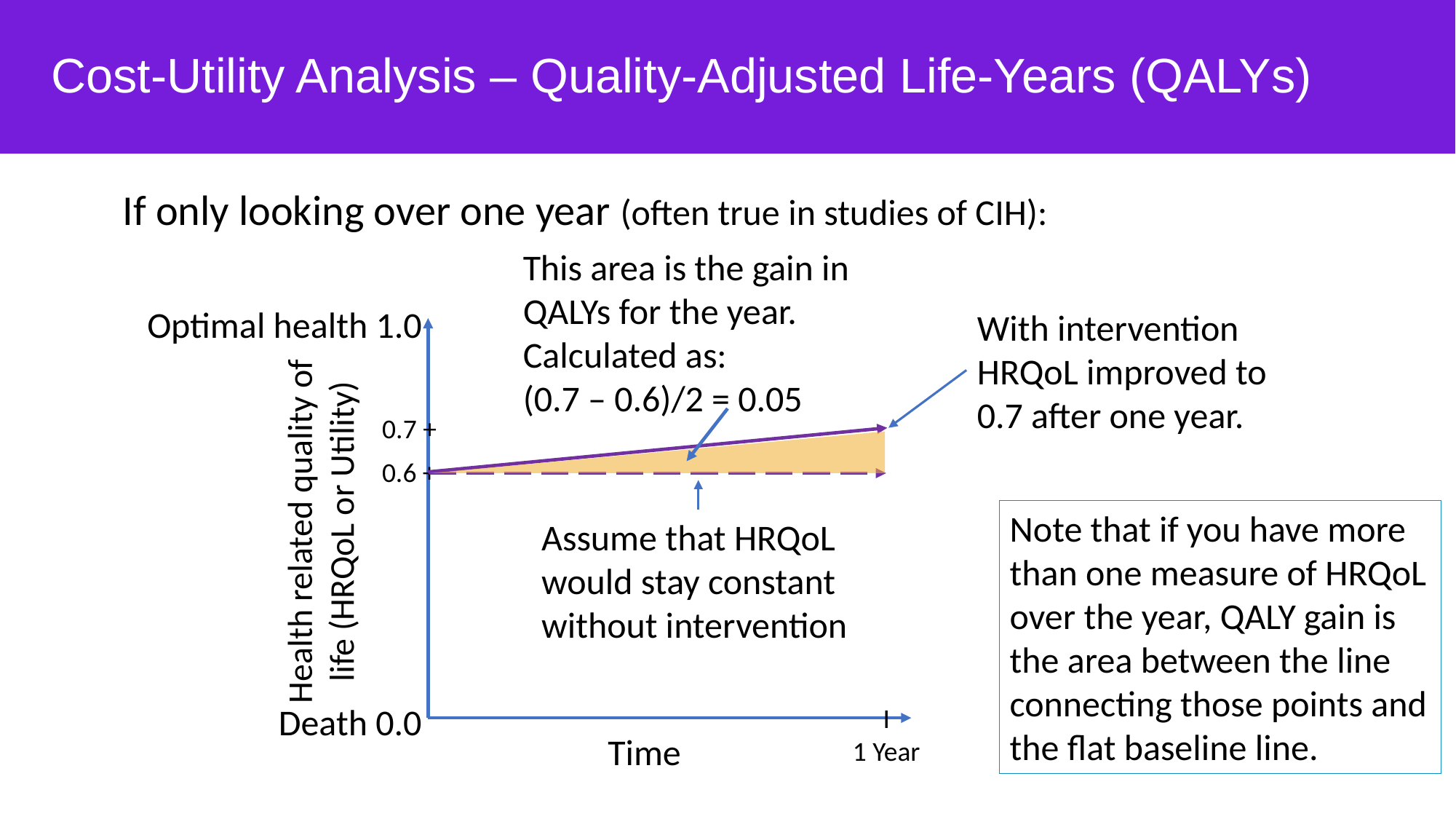

# Cost-Utility Analysis – Quality-Adjusted Life-Years (QALYs)
If only looking over one year (often true in studies of CIH):
This area is the gain in QALYs for the year. Calculated as:
(0.7 – 0.6)/2 = 0.05
Optimal health 1.0
With intervention HRQoL improved to 0.7 after one year.
0.7 +

0.6 +
Health related quality of life (HRQoL or Utility)
Note that if you have more than one measure of HRQoL over the year, QALY gain is the area between the line connecting those points and the flat baseline line.
Assume that HRQoL would stay constant without intervention
Death 0.0
Ι
1 Year
Time